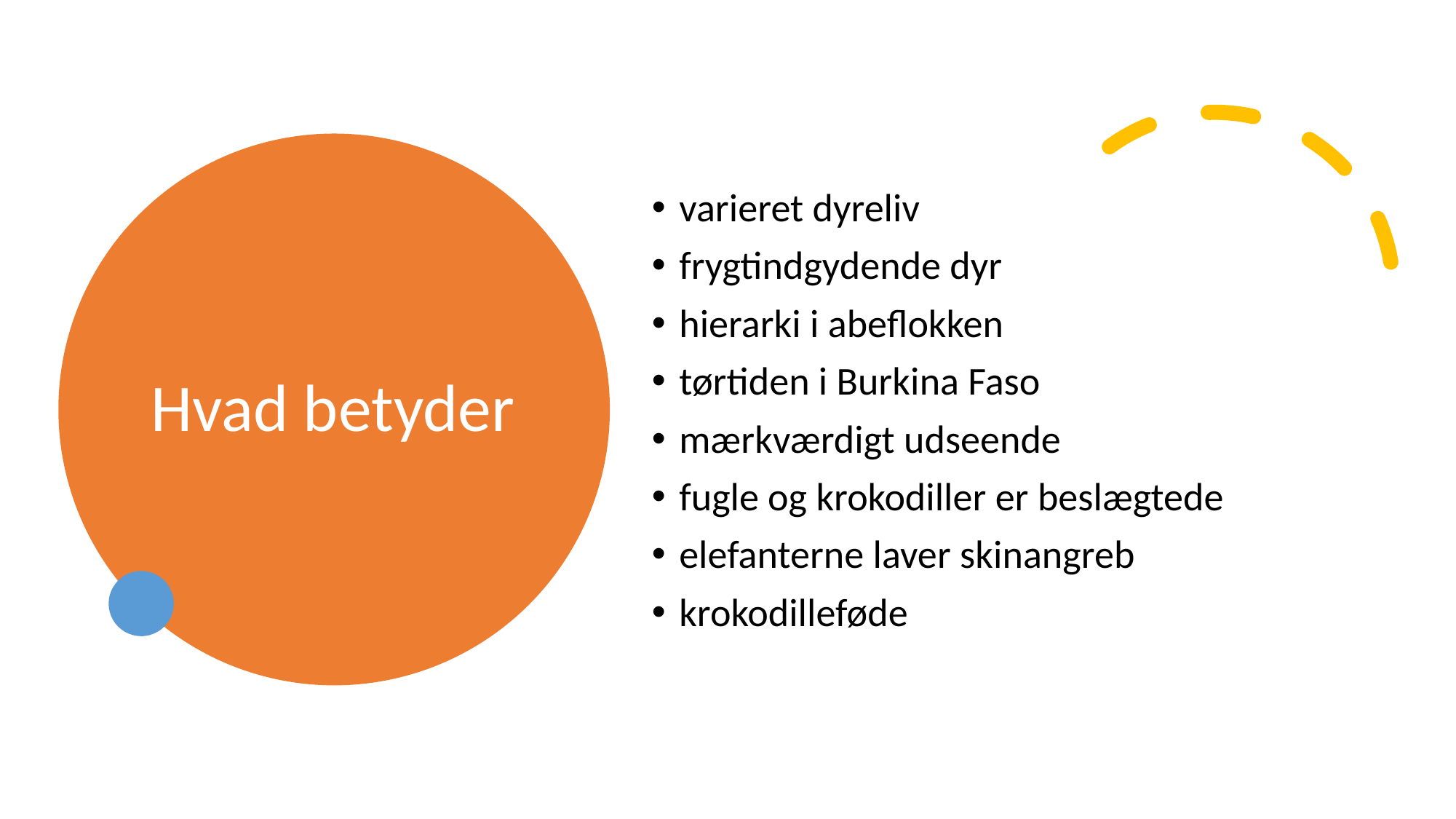

# Hvad betyder
varieret dyreliv
frygtindgydende dyr
hierarki i abeflokken
tørtiden i Burkina Faso
mærkværdigt udseende
fugle og krokodiller er beslægtede
elefanterne laver skinangreb
krokodilleføde